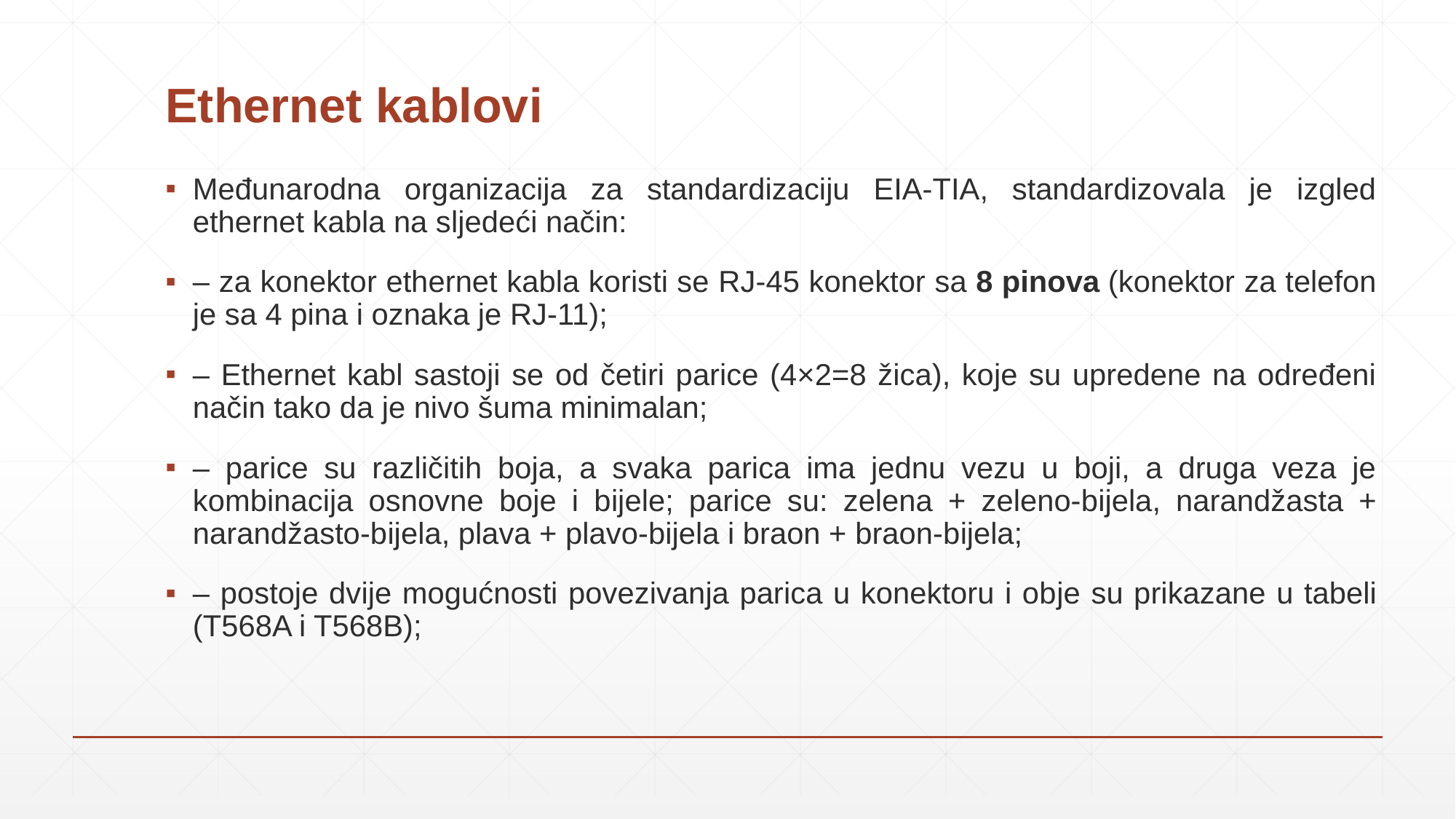

# Ethernet kablovi
Međunarodna organizacija za standardizaciju EIA-TIA, standardizovala je izgled ethernet kabla na sljedeći način:
– za konektor ethernet kabla koristi se RJ-45 konektor sa 8 pinova (konektor za telefon je sa 4 pina i oznaka je RJ-11);
– Ethernet kabl sastoji se od četiri parice (4×2=8 žica), koje su upredene na određeni način tako da je nivo šuma minimalan;
– parice su različitih boja, a svaka parica ima jednu vezu u boji, a druga veza je kombinacija osnovne boje i bijele; parice su: zelena + zeleno-bijela, narandžasta + narandžasto-bijela, plava + plavo-bijela i braon + braon-bijela;
– postoje dvije mogućnosti povezivanja parica u konektoru i obje su prikazane u tabeli (T568A i T568B);